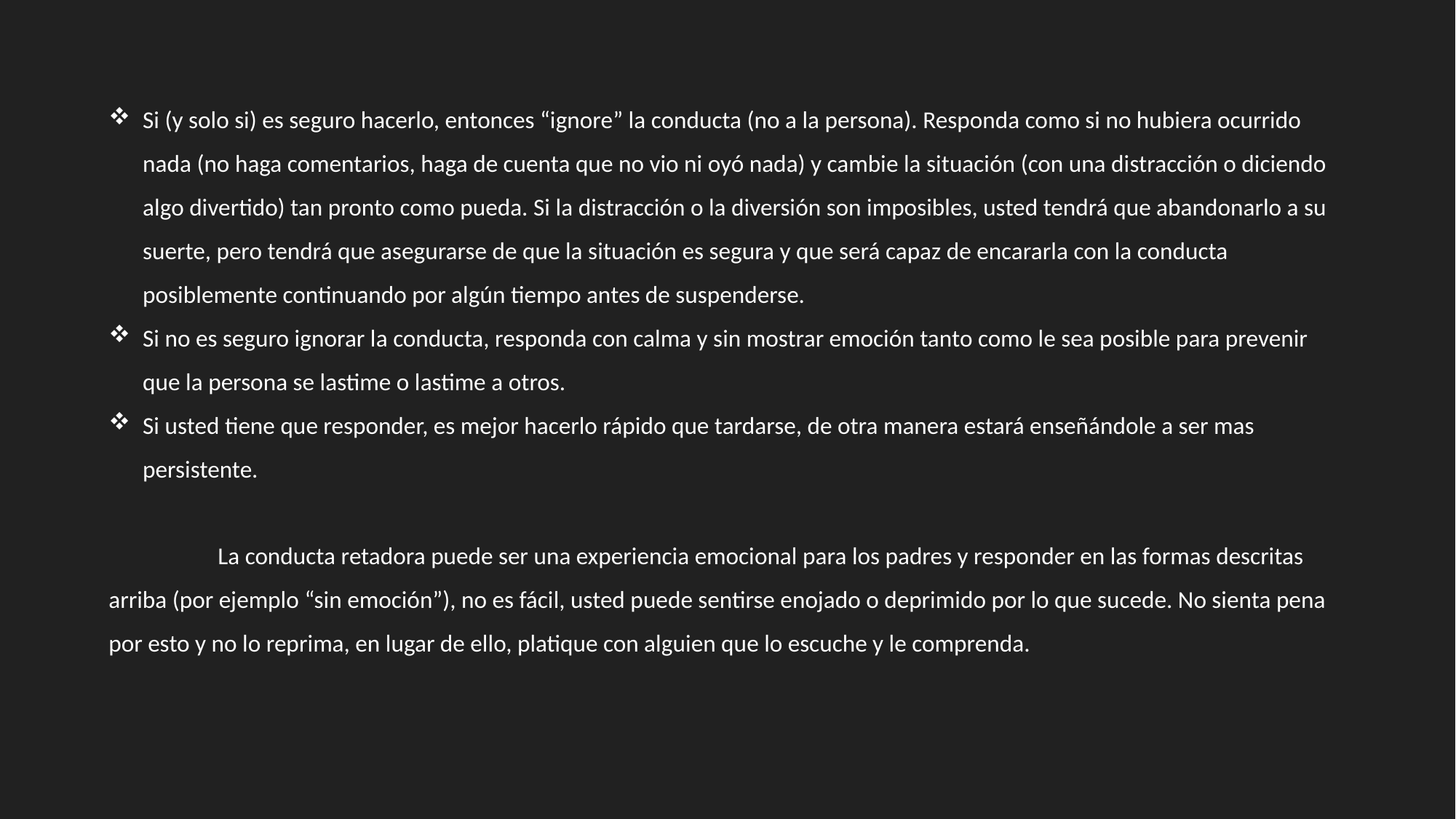

Si (y solo si) es seguro hacerlo, entonces “ignore” la conducta (no a la persona). Responda como si no hubiera ocurrido nada (no haga comentarios, haga de cuenta que no vio ni oyó nada) y cambie la situación (con una distracción o diciendo algo divertido) tan pronto como pueda. Si la distracción o la diversión son imposibles, usted tendrá que abandonarlo a su suerte, pero tendrá que asegurarse de que la situación es segura y que será capaz de encararla con la conducta posiblemente continuando por algún tiempo antes de suspenderse.
Si no es seguro ignorar la conducta, responda con calma y sin mostrar emoción tanto como le sea posible para prevenir que la persona se lastime o lastime a otros.
Si usted tiene que responder, es mejor hacerlo rápido que tardarse, de otra manera estará enseñándole a ser mas persistente.

	La conducta retadora puede ser una experiencia emocional para los padres y responder en las formas descritas arriba (por ejemplo “sin emoción”), no es fácil, usted puede sentirse enojado o deprimido por lo que sucede. No sienta pena por esto y no lo reprima, en lugar de ello, platique con alguien que lo escuche y le comprenda.